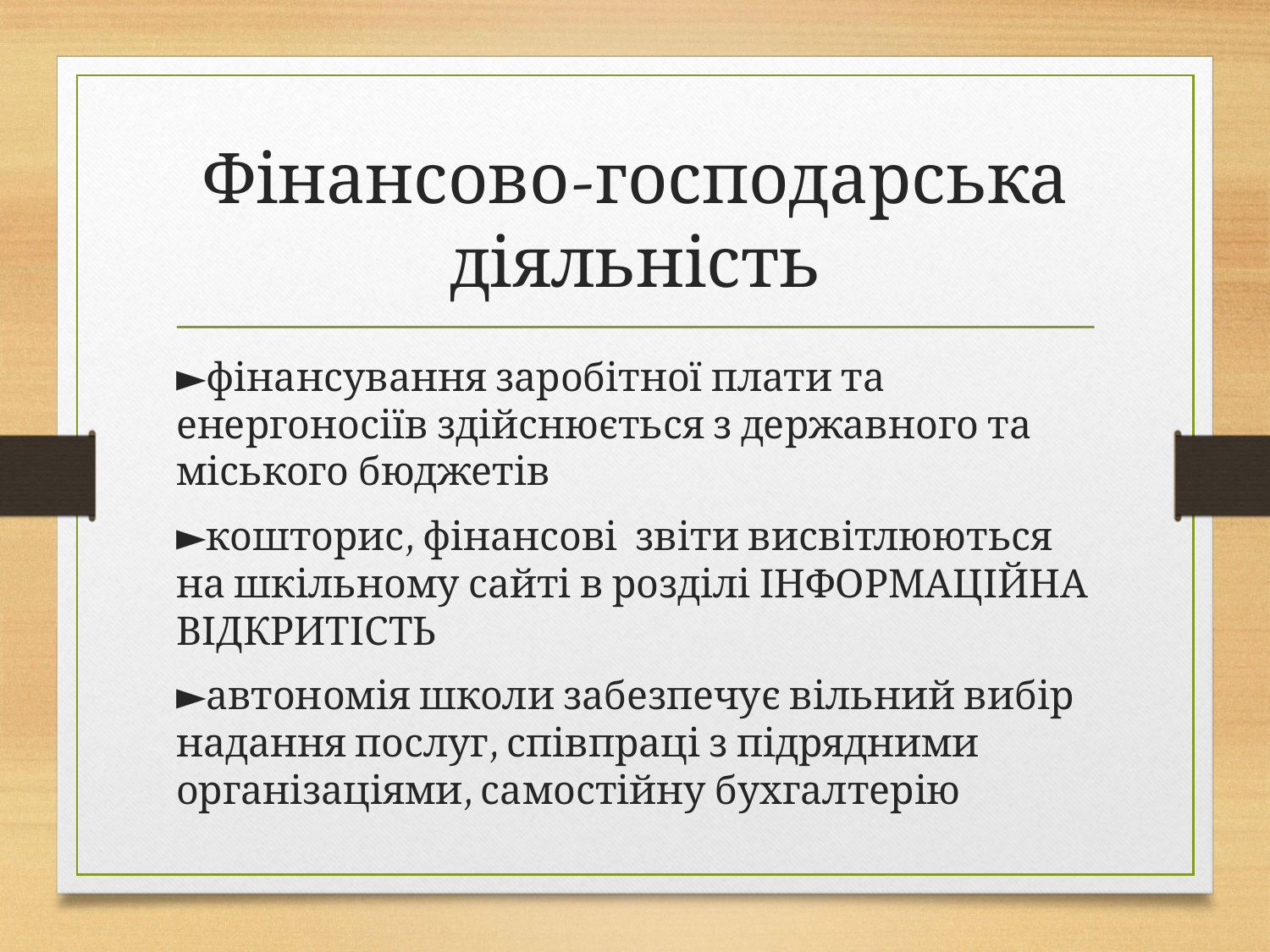

# Фінансово-господарська діяльність
►фінансування заробітної плати та енергоносіїв здійснюється з державного та міського бюджетів
►кошторис, фінансові  звіти висвітлюються на шкільному сайті в розділі ІНФОРМАЦІЙНА ВІДКРИТІСТЬ
►автономія школи забезпечує вільний вибір надання послуг, співпраці з підрядними організаціями, самостійну бухгалтерію